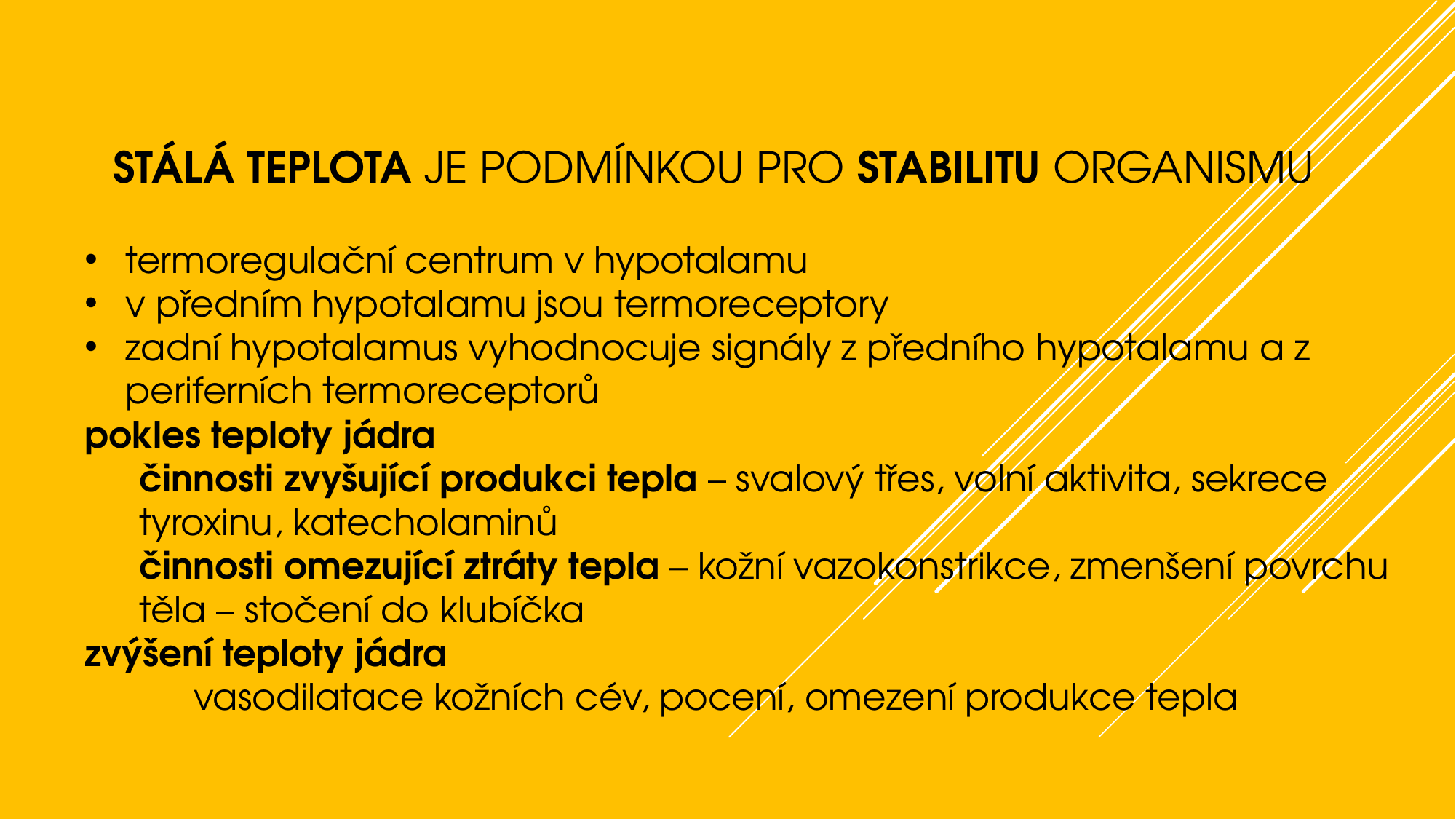

# stálá teplota je podmínkou pro stabilitu organismu
termoregulační centrum v hypotalamu
v předním hypotalamu jsou termoreceptory
zadní hypotalamus vyhodnocuje signály z předního hypotalamu a z periferních termoreceptorů
pokles teploty jádra
činnosti zvyšující produkci tepla – svalový třes, volní aktivita, sekrece tyroxinu, katecholaminů
činnosti omezující ztráty tepla – kožní vazokonstrikce, zmenšení povrchu těla – stočení do klubíčka
zvýšení teploty jádra
	vasodilatace kožních cév, pocení, omezení produkce tepla